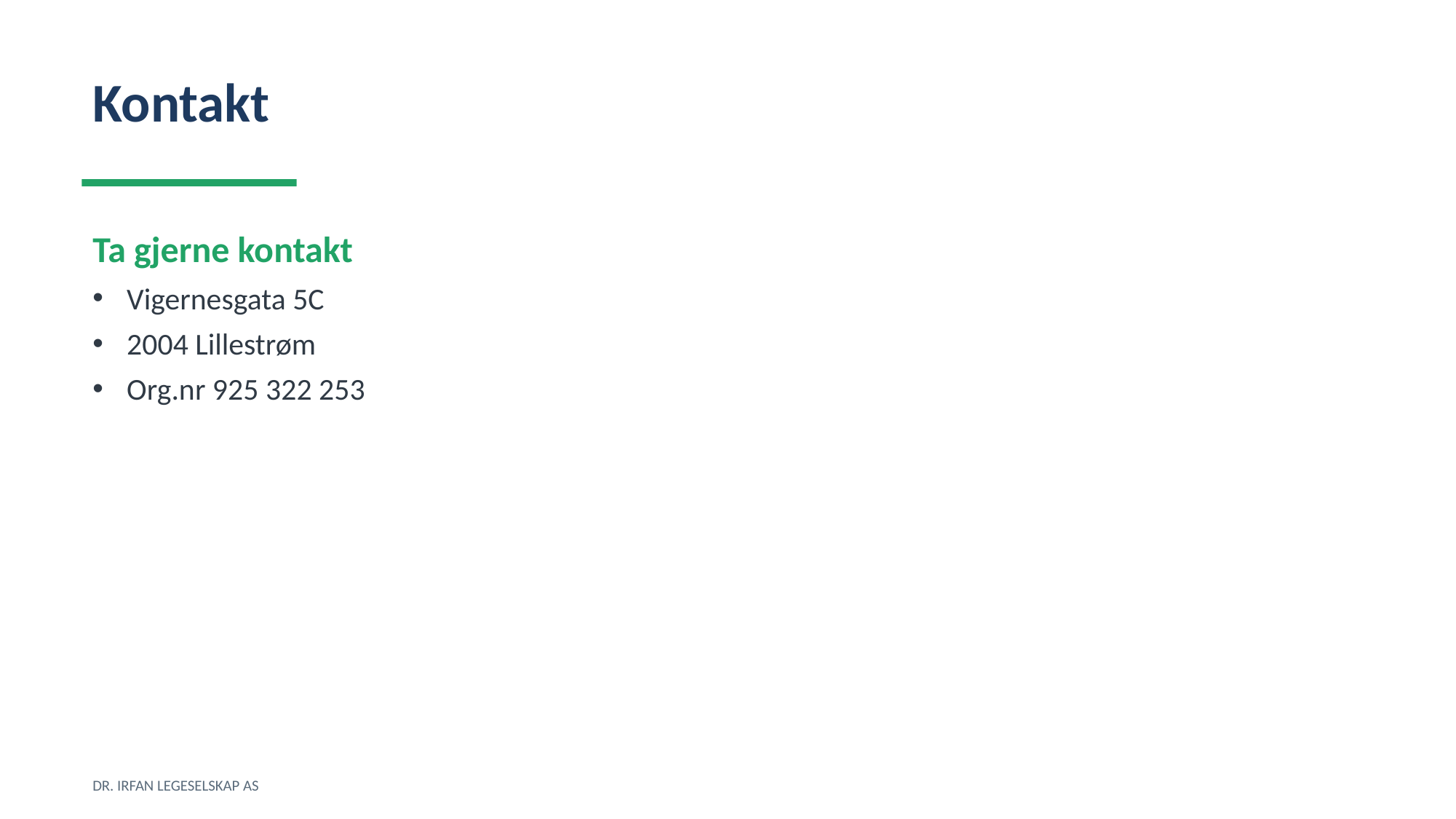

Kontakt

Ta gjerne kontakt
Vigernesgata 5C
2004 Lillestrøm
Org.nr 925 322 253
DR. IRFAN LEGESELSKAP AS